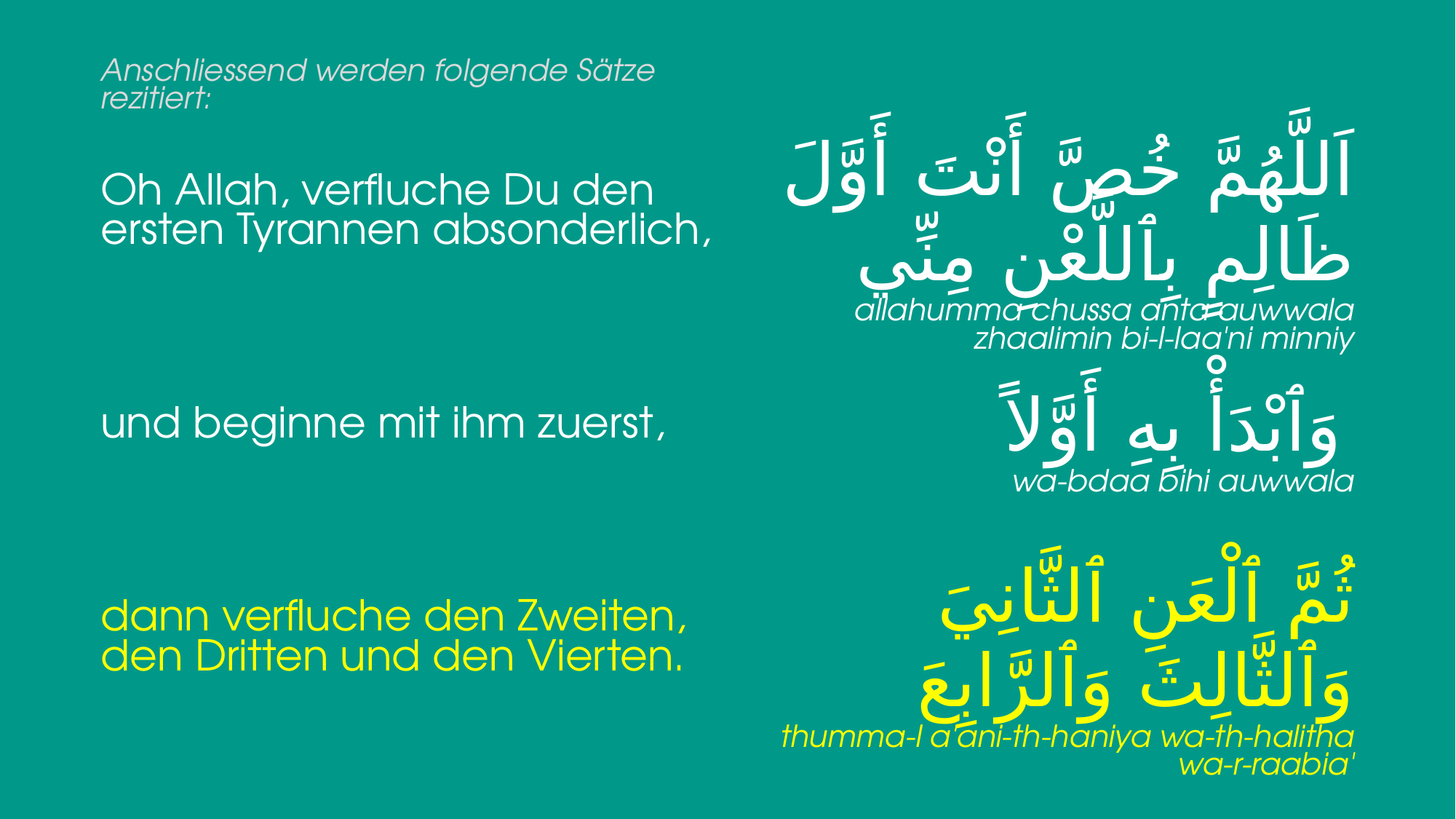

| Anschliessend werden folgende Sätze rezitiert: |  |
| --- | --- |
| Oh Allah, verfluche Du den ersten Tyrannen absonderlich, | اَللَّهُمَّ خُصَّ أَنْتَ أَوَّلَ ظَالِمٍ بِٱللَّعْنِ مِنِّي |
|  | allahumma chussa anta auwwala zhaalimin bi-l-laa'ni minniy |
| und beginne mit ihm zuerst, | وَٱبْدَأْ بِهِ أَوَّلاً |
|  | wa-bdaa bihi auwwala |
| dann verfluche den Zweiten, den Dritten und den Vierten. | ثُمَّ ٱلْعَنِ ٱلثَّانِيَ وَٱلثَّالِثَ وَٱلرَّابِعَ |
|  | thumma-l a'ani-th-haniya wa-th-halitha wa-r-raabia' |